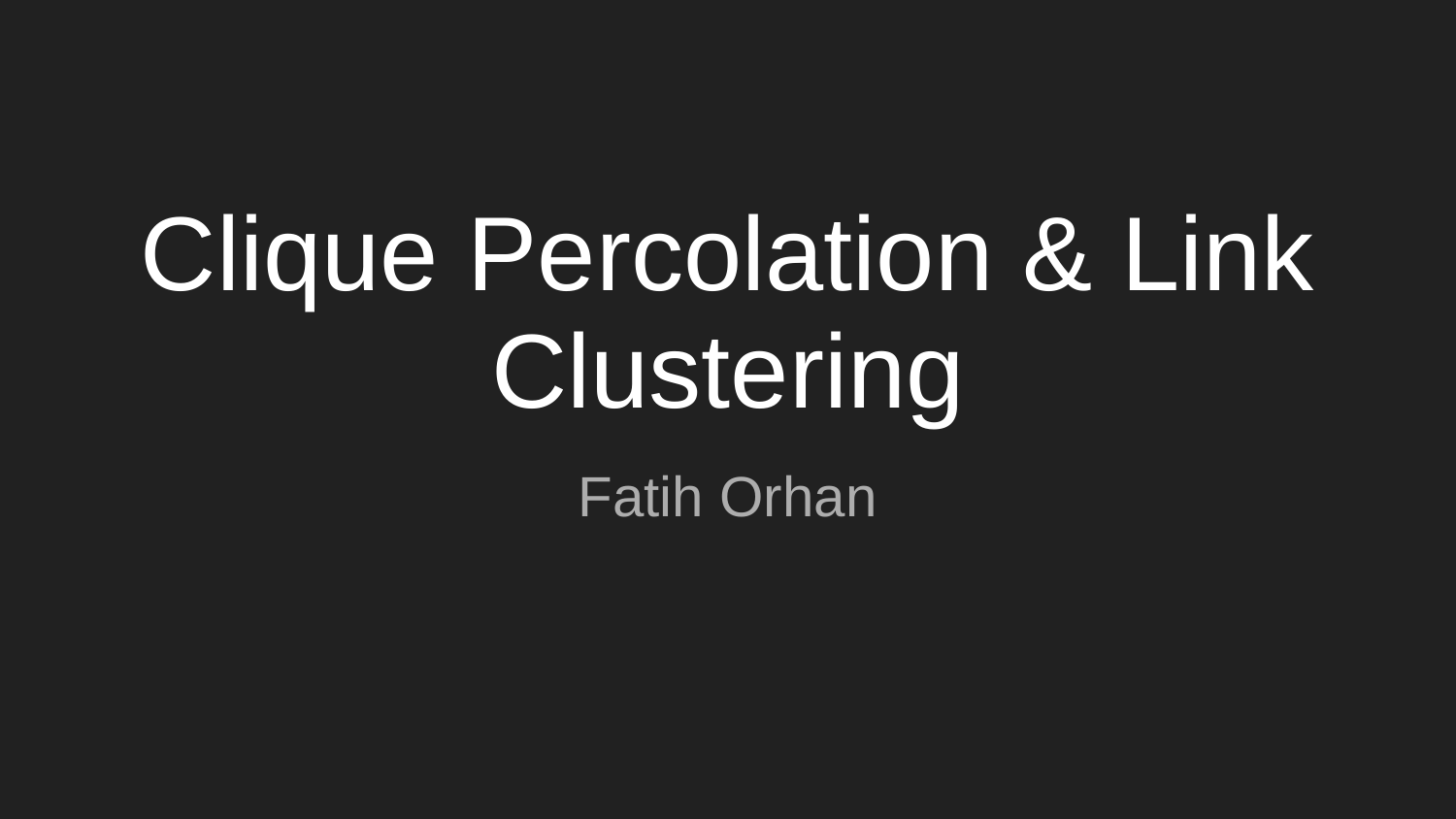

# Clique Percolation & Link Clustering
Fatih Orhan